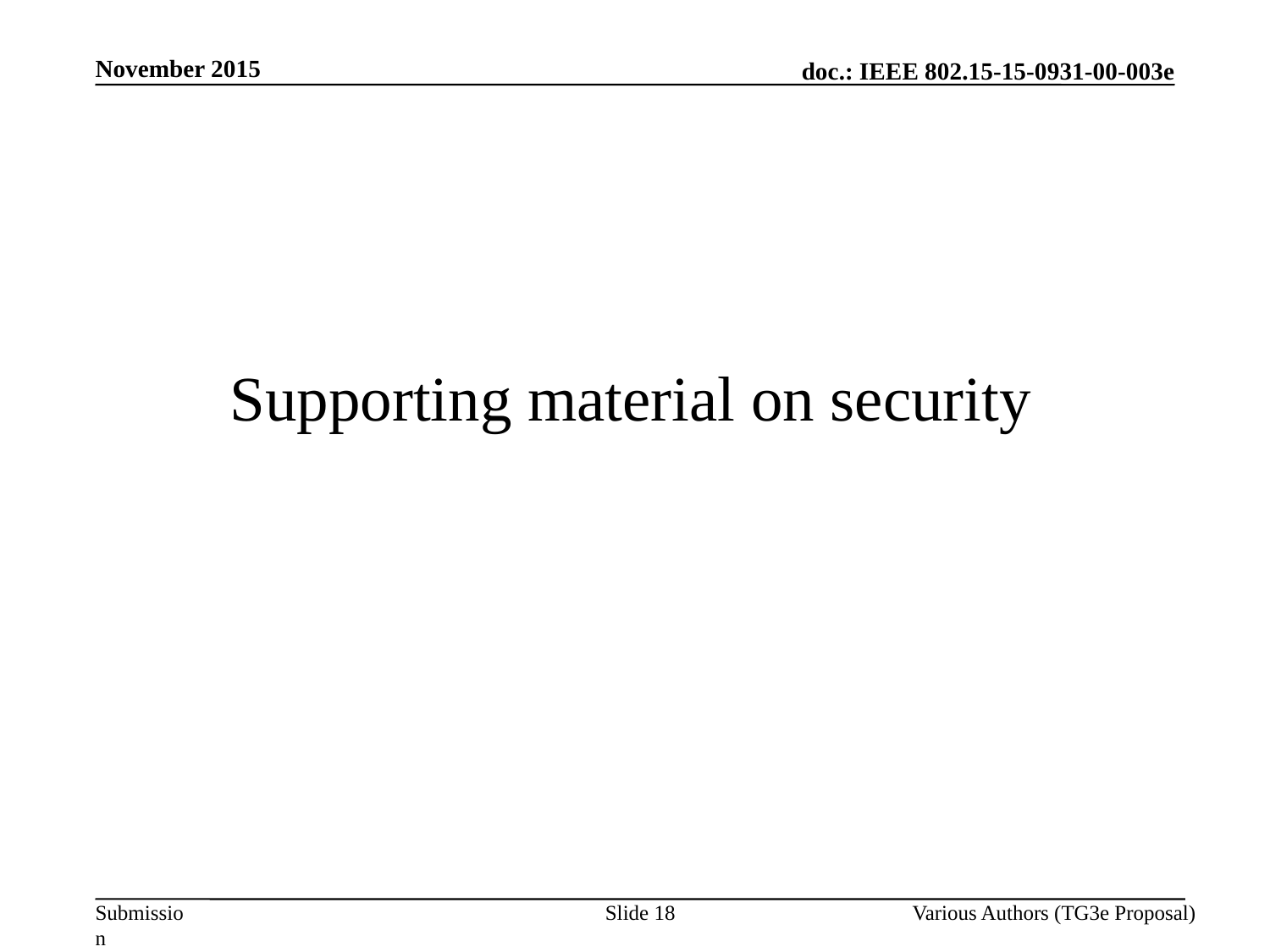

November 2015
Supporting material on security
Slide 18
Various Authors (TG3e Proposal)